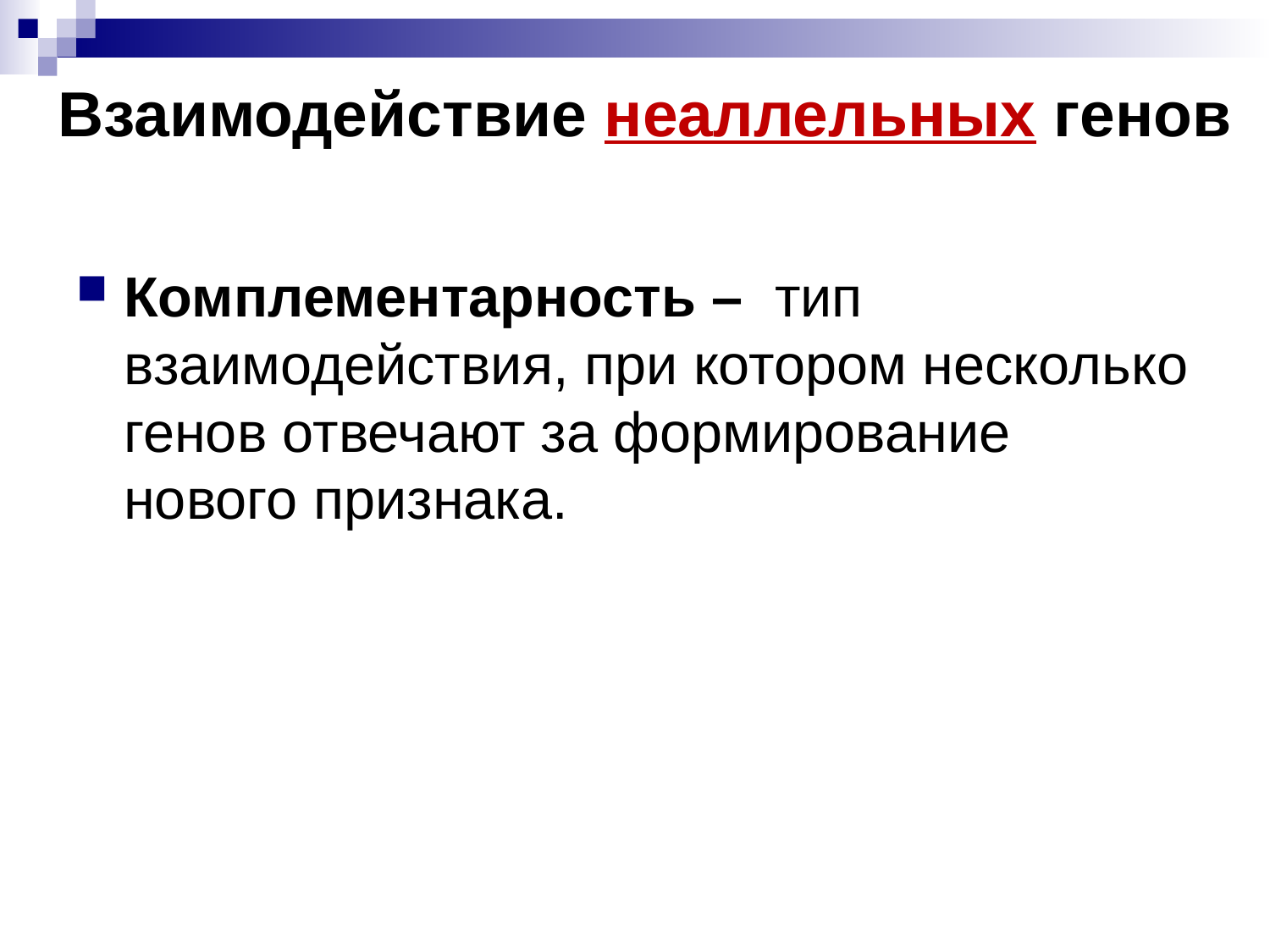

# Взаимодействие неаллельных генов
Комплементарность –  тип взаимодействия, при котором несколько генов отвечают за формирование нового признака.